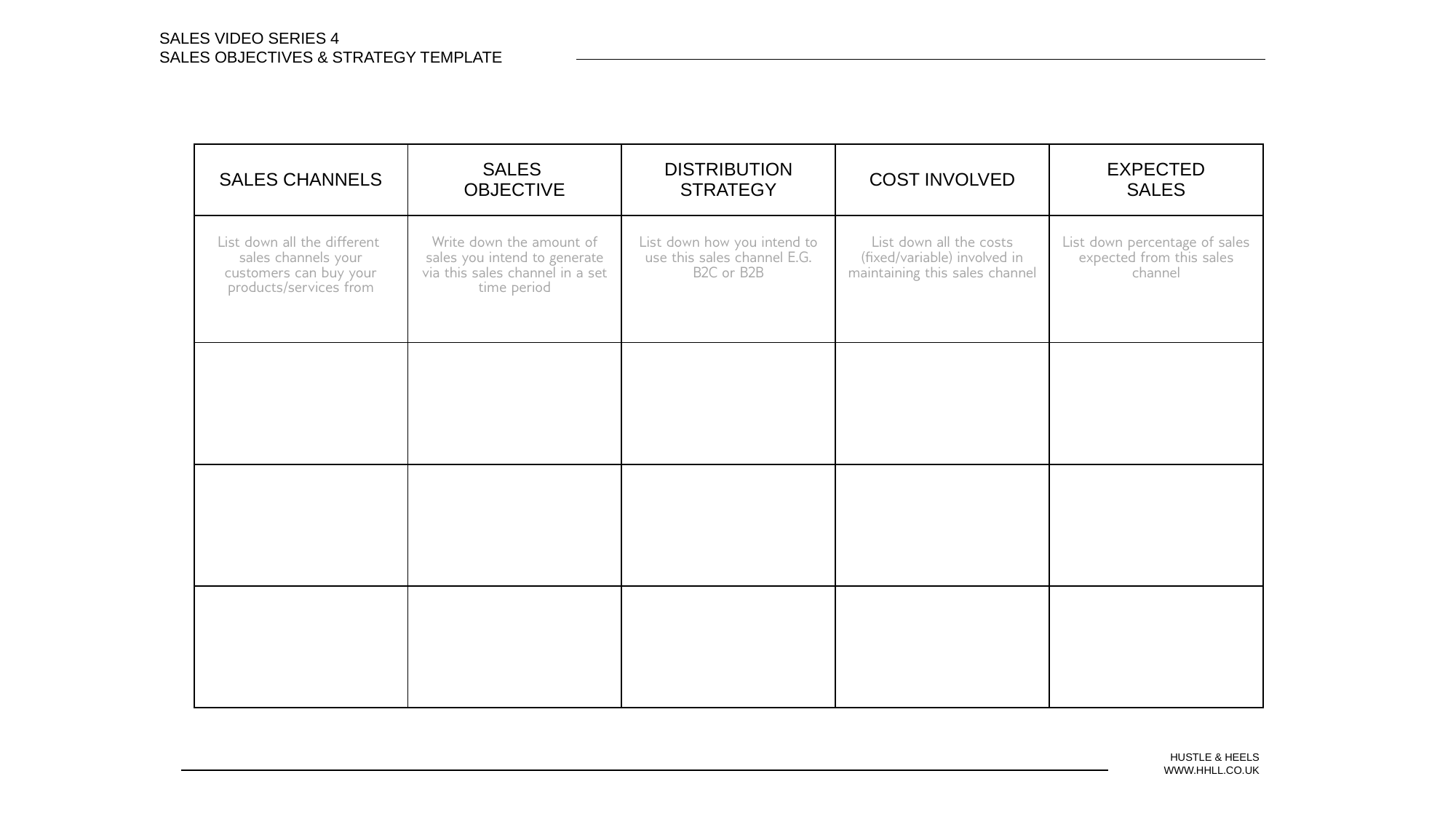

SALES VIDEO SERIES 4
SALES OBJECTIVES & STRATEGY TEMPLATE
| SALES CHANNELS | SALES OBJECTIVE | DISTRIBUTION STRATEGY | COST INVOLVED | EXPECTED SALES |
| --- | --- | --- | --- | --- |
| List down all the different sales channels your customers can buy your products/services from | Write down the amount of sales you intend to generate via this sales channel in a set time period | List down how you intend to use this sales channel E.G. B2C or B2B | List down all the costs (fixed/variable) involved in maintaining this sales channel | List down percentage of sales expected from this sales channel |
|  |  |  |  |  |
|  |  |  |  |  |
|  |  |  |  |  |
HUSTLE & HEELS
WWW.HHLL.CO.UK